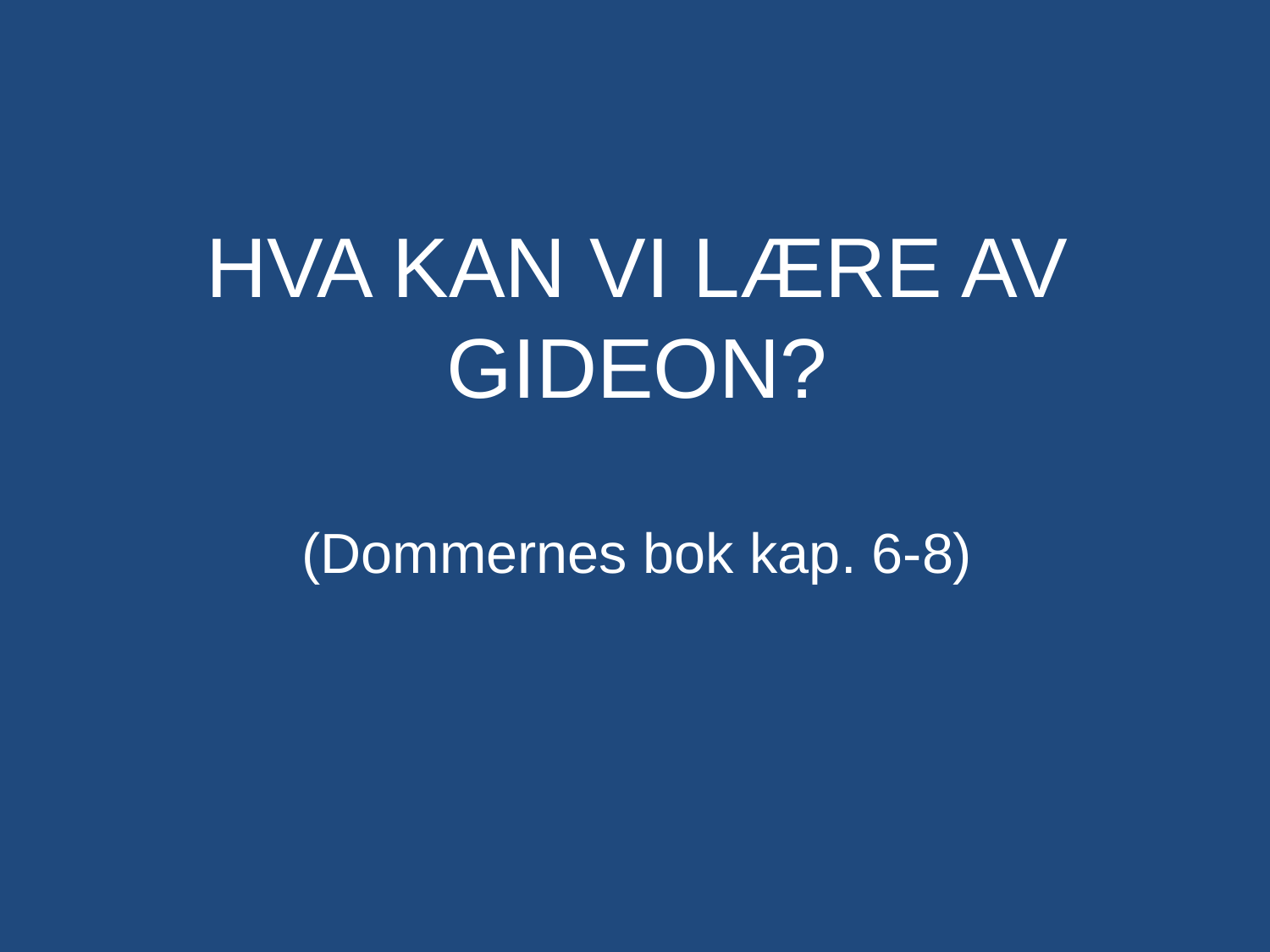

HVA KAN VI LÆRE AV GIDEON?

(Dommernes bok kap. 6-8)